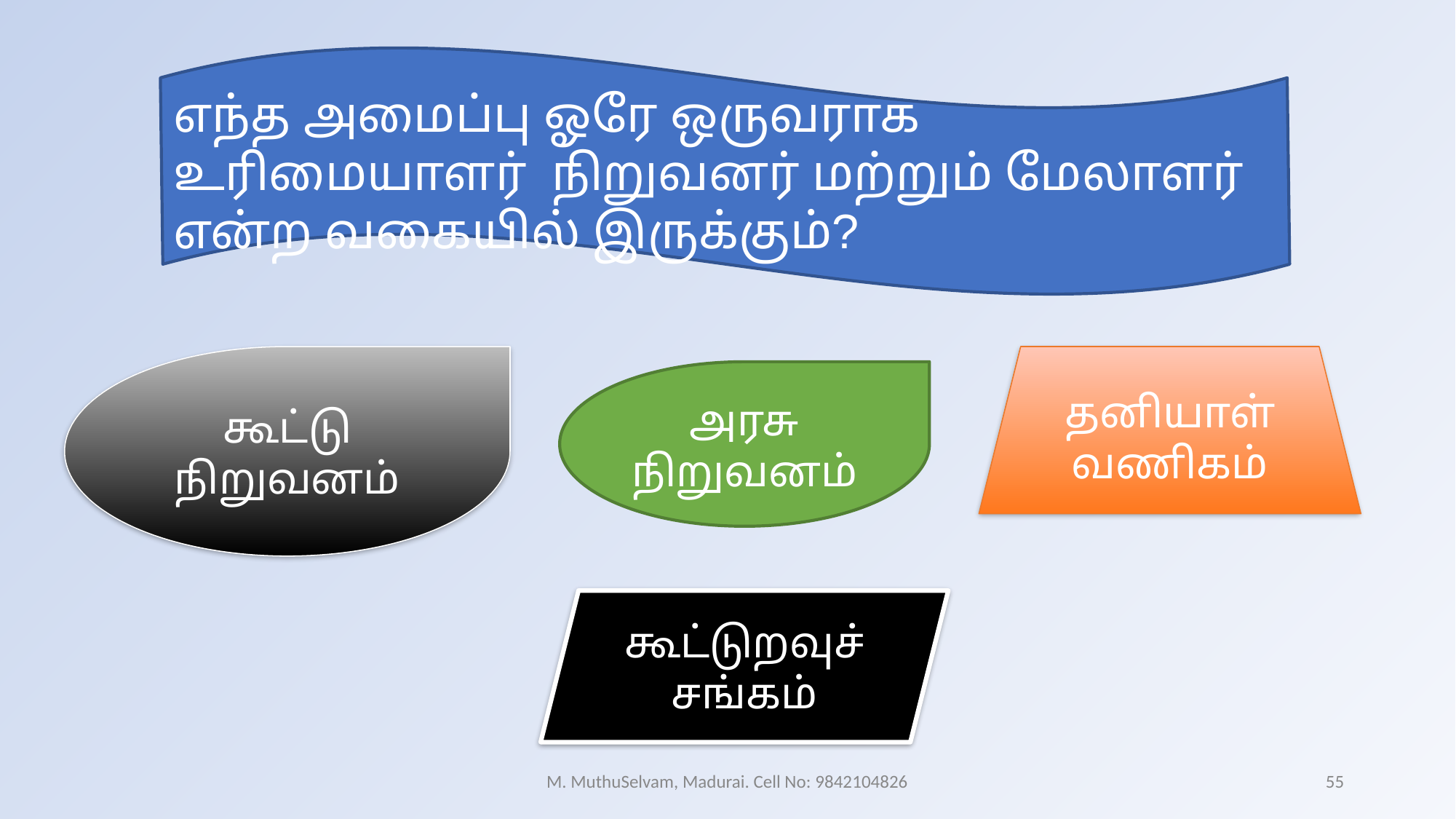

எந்த அமைப்பு ஓரே ஒருவராக உரிமையாளர்  நிறுவனர் மற்றும் மேலாளர் என்ற வகையில் இருக்கும்?
கூட்டு நிறுவனம்
தனியாள் வணிகம்
அரசு நிறுவனம்
கூட்டுறவுச் சங்கம்
M. MuthuSelvam, Madurai. Cell No: 9842104826
55